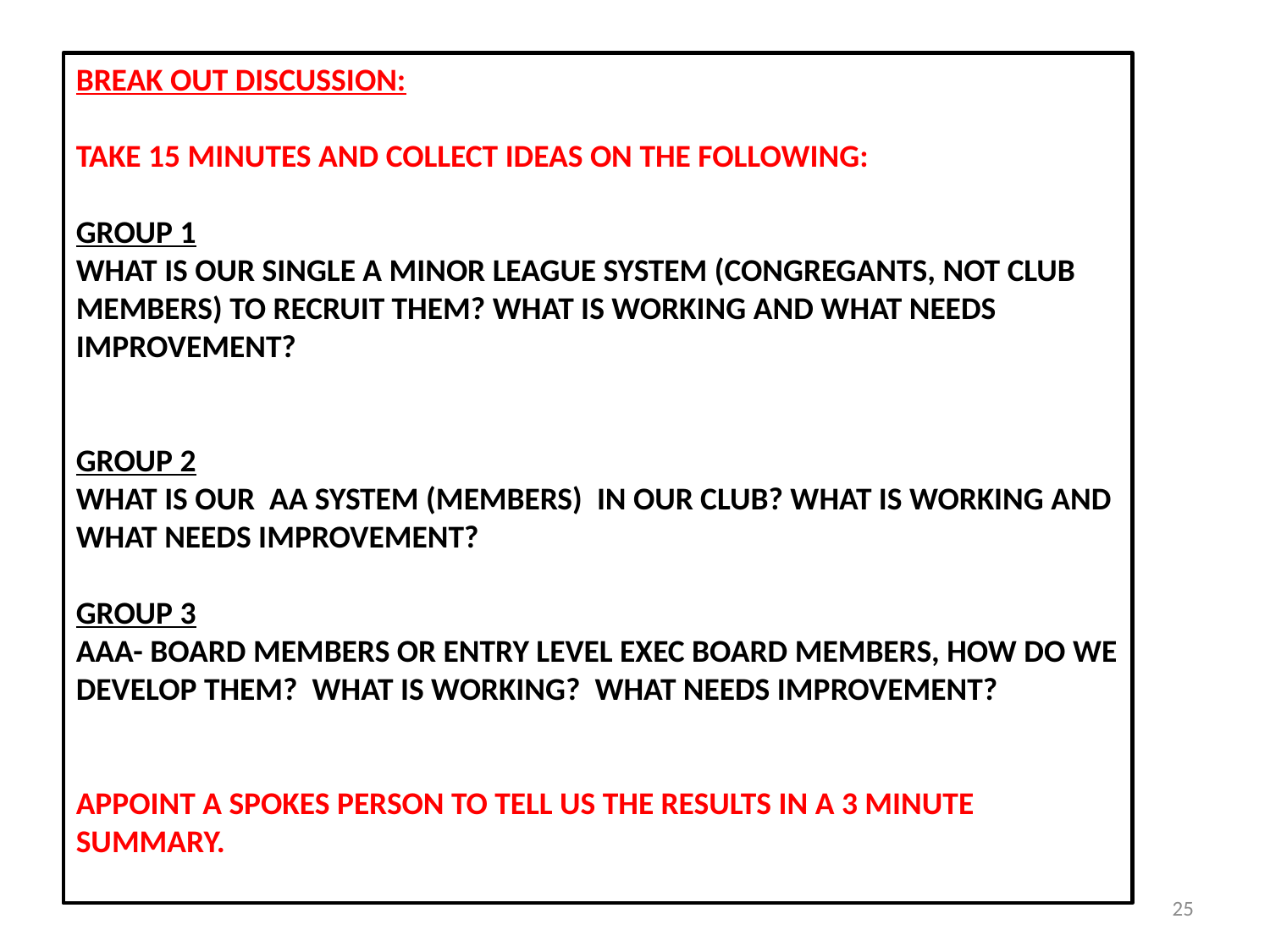

BREAK OUT DISCUSSION:

TAKE 15 MINUTES AND COLLECT IDEAS ON THE FOLLOWING:

GROUP 1
WHAT IS OUR SINGLE A MINOR LEAGUE SYSTEM (CONGREGANTS, NOT CLUB MEMBERS) TO RECRUIT THEM? WHAT IS WORKING AND WHAT NEEDS IMPROVEMENT?

GROUP 2
WHAT IS OUR  AA SYSTEM (MEMBERS)  IN OUR CLUB? WHAT IS WORKING AND WHAT NEEDS IMPROVEMENT?

GROUP 3
AAA- BOARD MEMBERS OR ENTRY LEVEL EXEC BOARD MEMBERS, HOW DO WE DEVELOP THEM?  WHAT IS WORKING?  WHAT NEEDS IMPROVEMENT?

APPOINT A SPOKES PERSON TO TELL US THE RESULTS IN A 3 MINUTE SUMMARY.

25